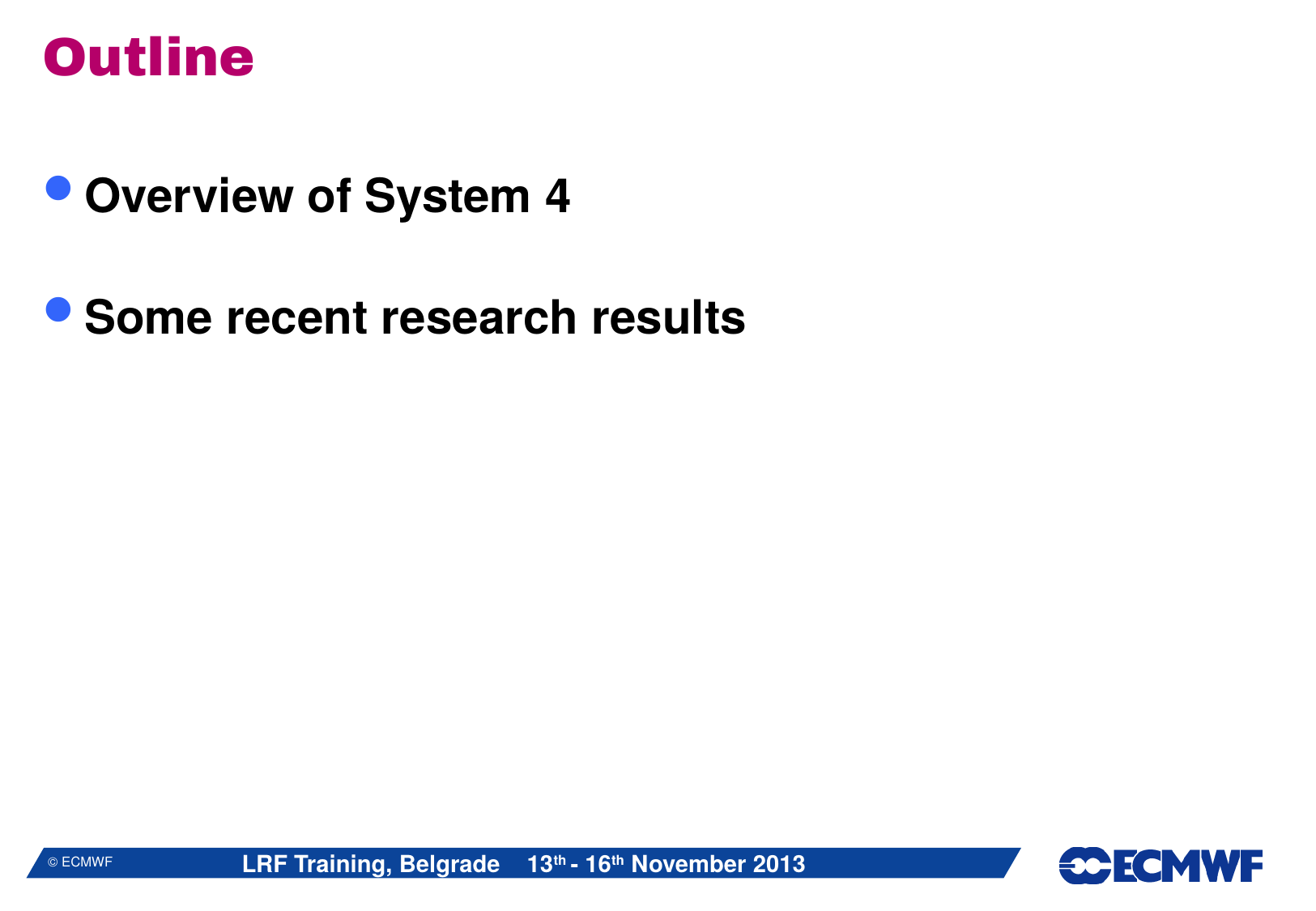

# Outline

Overview of System 4

Some recent research results